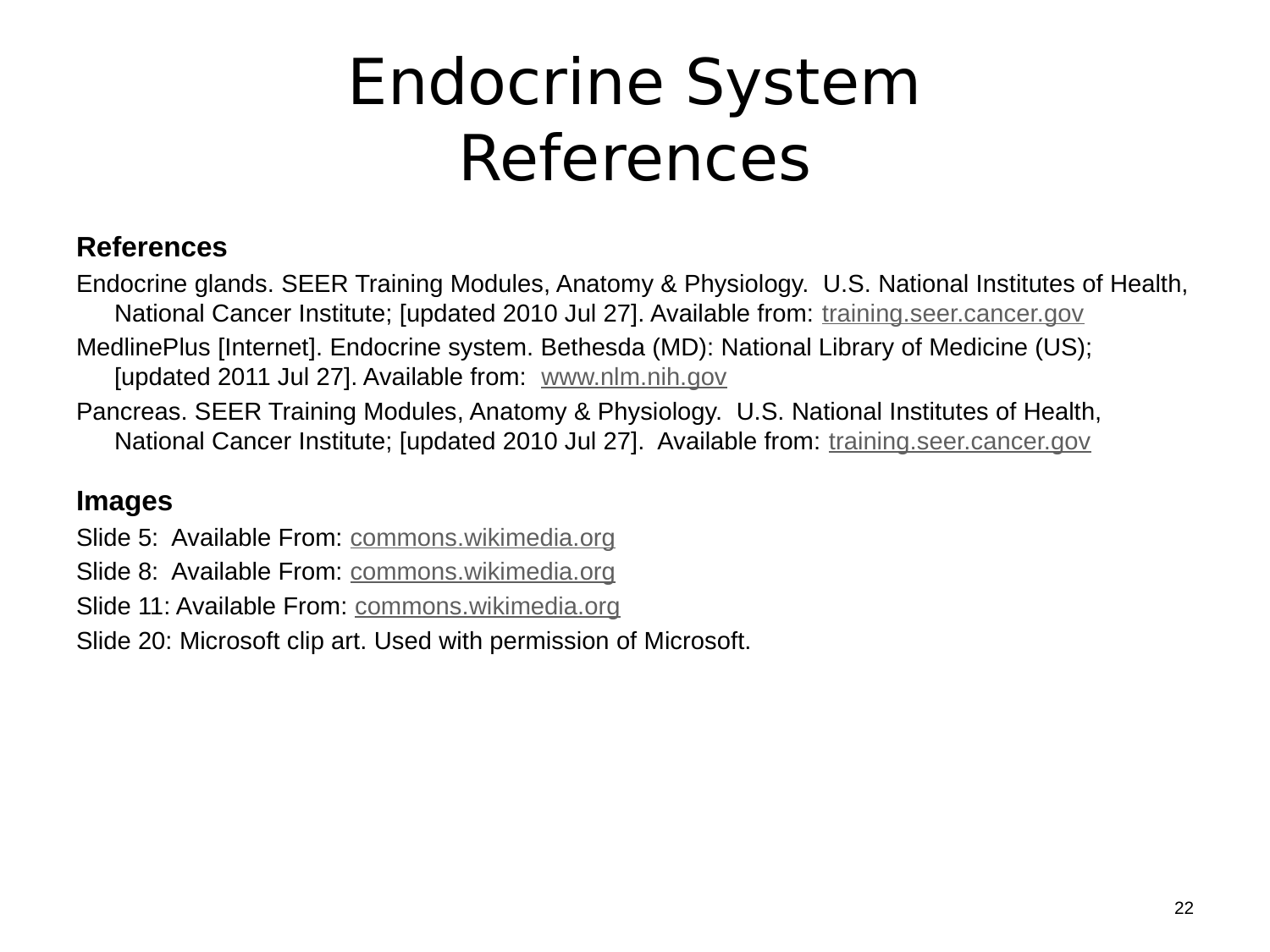

# Endocrine System References
References
Endocrine glands. SEER Training Modules, Anatomy & Physiology.  U.S. National Institutes of Health, National Cancer Institute; [updated 2010 Jul 27]. Available from: training.seer.cancer.gov
MedlinePlus [Internet]. Endocrine system. Bethesda (MD): National Library of Medicine (US);  [updated 2011 Jul 27]. Available from:  www.nlm.nih.gov
Pancreas. SEER Training Modules, Anatomy & Physiology.  U.S. National Institutes of Health, National Cancer Institute; [updated 2010 Jul 27].  Available from: training.seer.cancer.gov
Images
Slide 5:  Available From: commons.wikimedia.org
Slide 8:  Available From: commons.wikimedia.org
Slide 11: Available From: commons.wikimedia.org
Slide 20: Microsoft clip art. Used with permission of Microsoft.

22